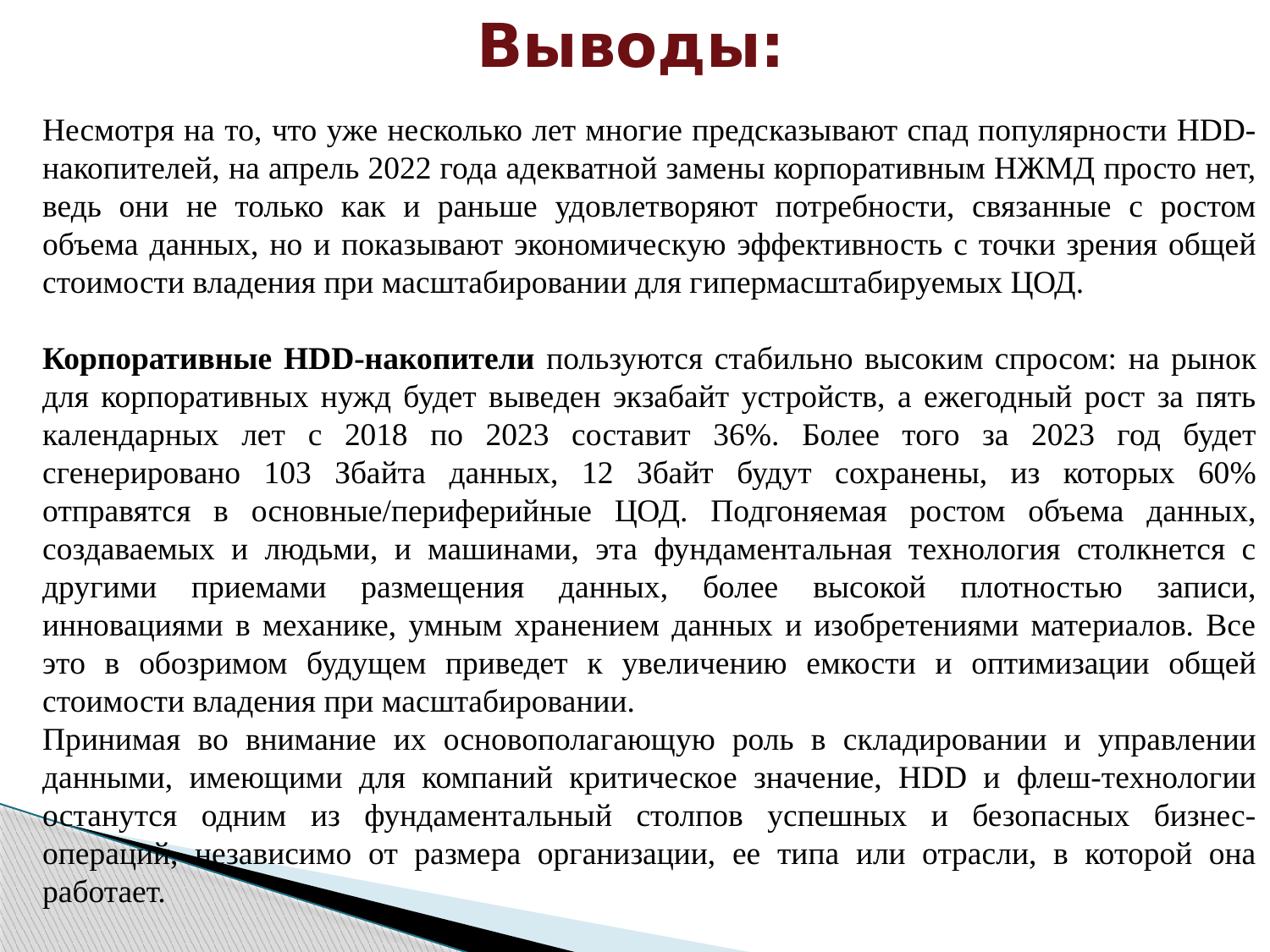

# Выводы:
Несмотря на то, что уже несколько лет многие предсказывают спад популярности HDD-накопителей, на апрель 2022 года адекватной замены корпоративным НЖМД просто нет, ведь они не только как и раньше удовлетворяют потребности, связанные с ростом объема данных, но и показывают экономическую эффективность с точки зрения общей стоимости владения при масштабировании для гипермасштабируемых ЦОД.

Корпоративные HDD-накопители пользуются стабильно высоким спросом: на рынок для корпоративных нужд будет выведен экзабайт устройств, а ежегодный рост за пять календарных лет с 2018 по 2023 составит 36%. Более того за 2023 год будет сгенерировано 103 Збайта данных, 12 Збайт будут сохранены, из которых 60% отправятся в основные/периферийные ЦОД. Подгоняемая ростом объема данных, создаваемых и людьми, и машинами, эта фундаментальная технология столкнется с другими приемами размещения данных, более высокой плотностью записи, инновациями в механике, умным хранением данных и изобретениями материалов. Все это в обозримом будущем приведет к увеличению емкости и оптимизации общей стоимости владения при масштабировании.
Принимая во внимание их основополагающую роль в складировании и управлении данными, имеющими для компаний критическое значение, HDD и флеш-технологии останутся одним из фундаментальный столпов успешных и безопасных бизнес-операций, независимо от размера организации, ее типа или отрасли, в которой она работает.